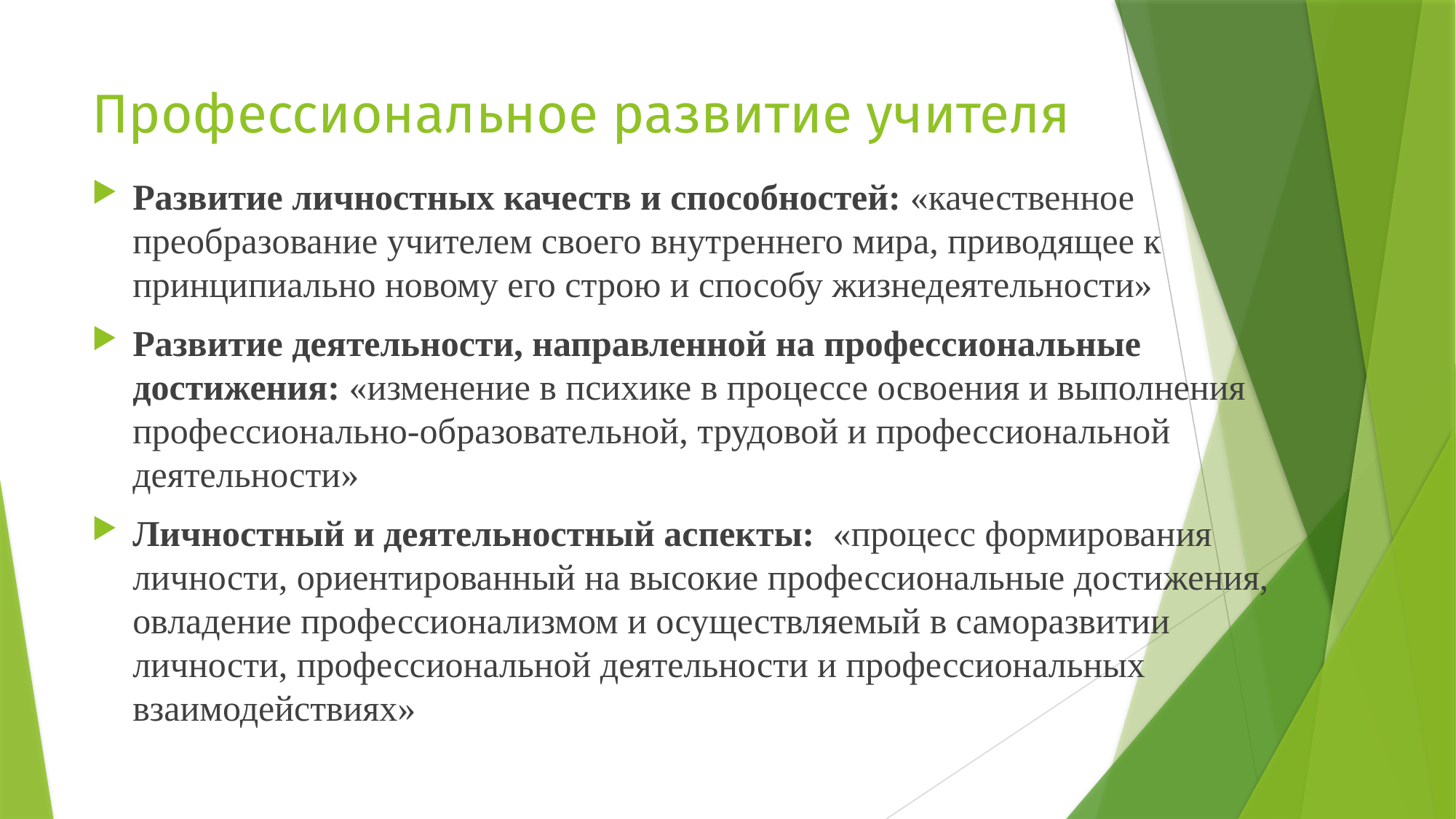

# Профессиональное развитие учителя
Развитие личностных качеств и способностей: «качественное преобразование учителем своего внутреннего мира, приводящее к принципиально новому его строю и способу жизнедеятельности»
Развитие деятельности, направленной на профессиональные достижения: «изменение в психике в процессе освоения и выполнения профессионально-образовательной, трудовой и профессиональной деятельности»
Личностный и деятельностный аспекты:  «процесс формирования личности, ориентированный на высокие профессиональные достижения, овладение профессионализмом и осуществляемый в саморазвитии личности, профессиональной деятельности и профессиональных взаимодействиях»